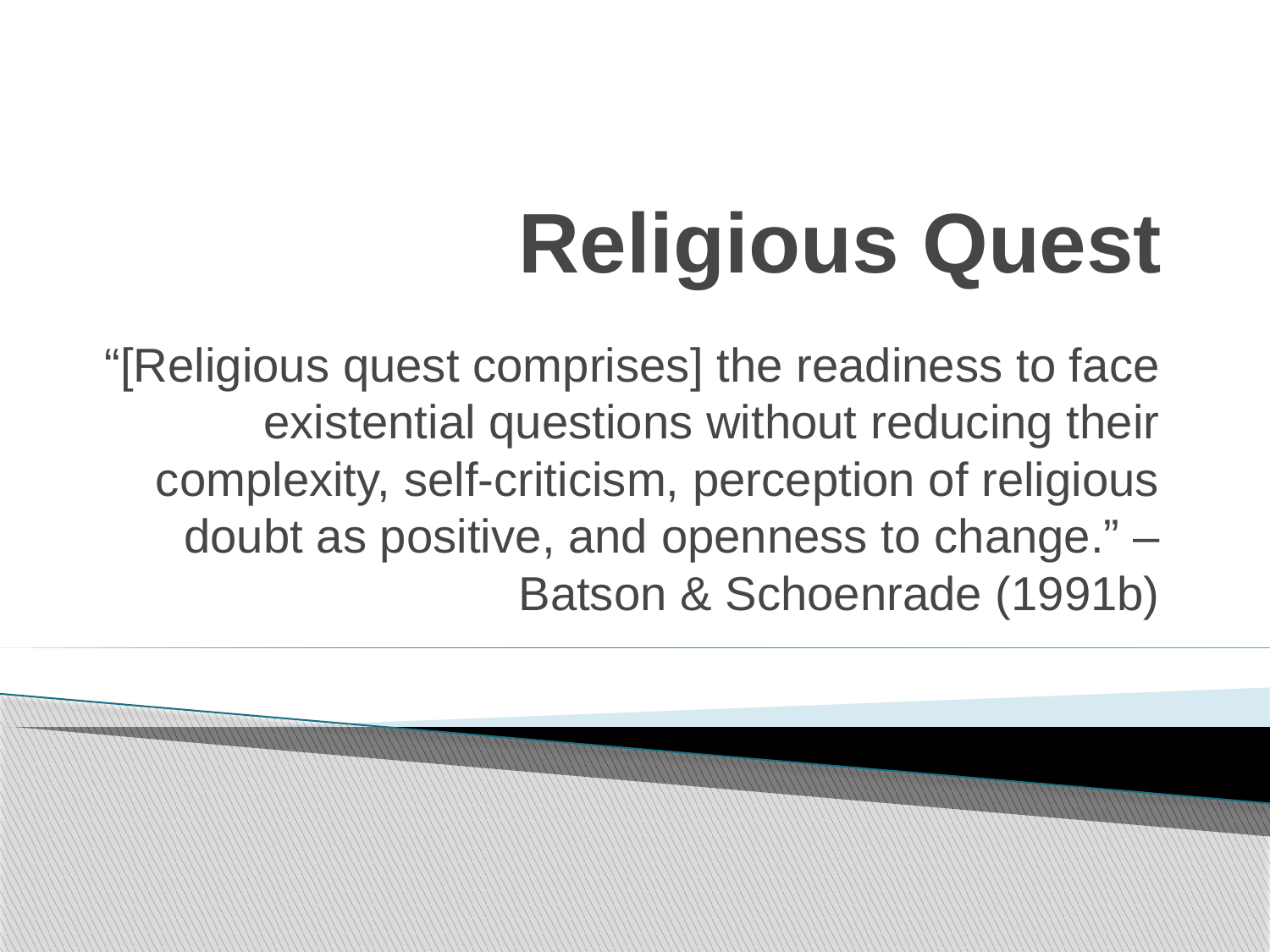

# Religious Quest
“[Religious quest comprises] the readiness to face existential questions without reducing their complexity, self-criticism, perception of religious doubt as positive, and openness to change.” – Batson & Schoenrade (1991b)